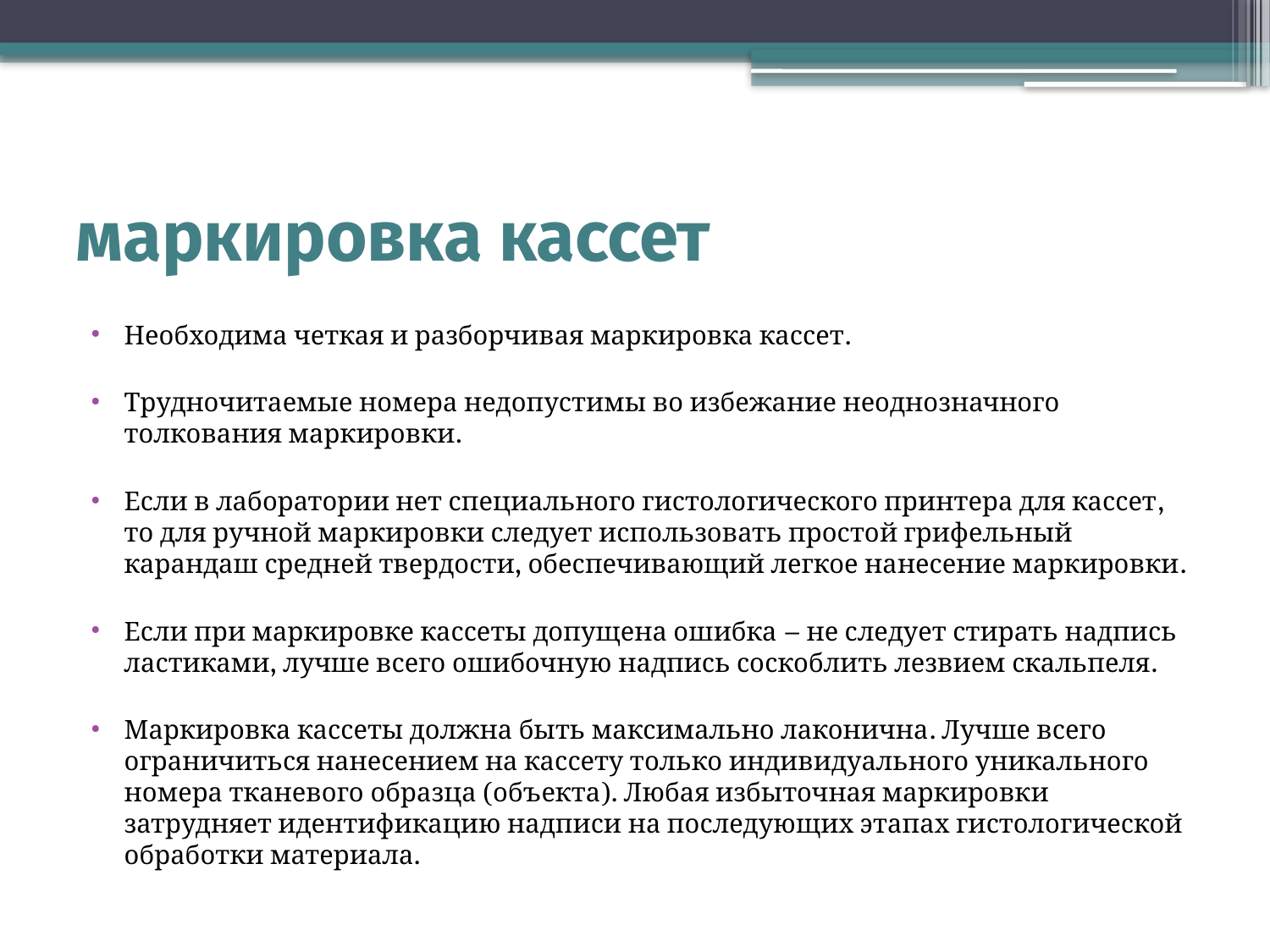

# маркировка кассет
Необходима четкая и разборчивая маркировка кассет.

Трудночитаемые номера недопустимы во избежание неоднозначного толкования маркировки.

Если в лаборатории нет специального гистологического принтера для кассет, то для ручной маркировки следует использовать простой грифельный карандаш средней твердости, обеспечивающий легкое нанесение маркировки.

Если при маркировке кассеты допущена ошибка – не следует стирать надпись ластиками, лучше всего ошибочную надпись соскоблить лезвием скальпеля.

Маркировка кассеты должна быть максимально лаконична. Лучше всего ограничиться нанесением на кассету только индивидуального уникального номера тканевого образца (объекта). Любая избыточная маркировки затрудняет идентификацию надписи на последующих этапах гистологической обработки материала.